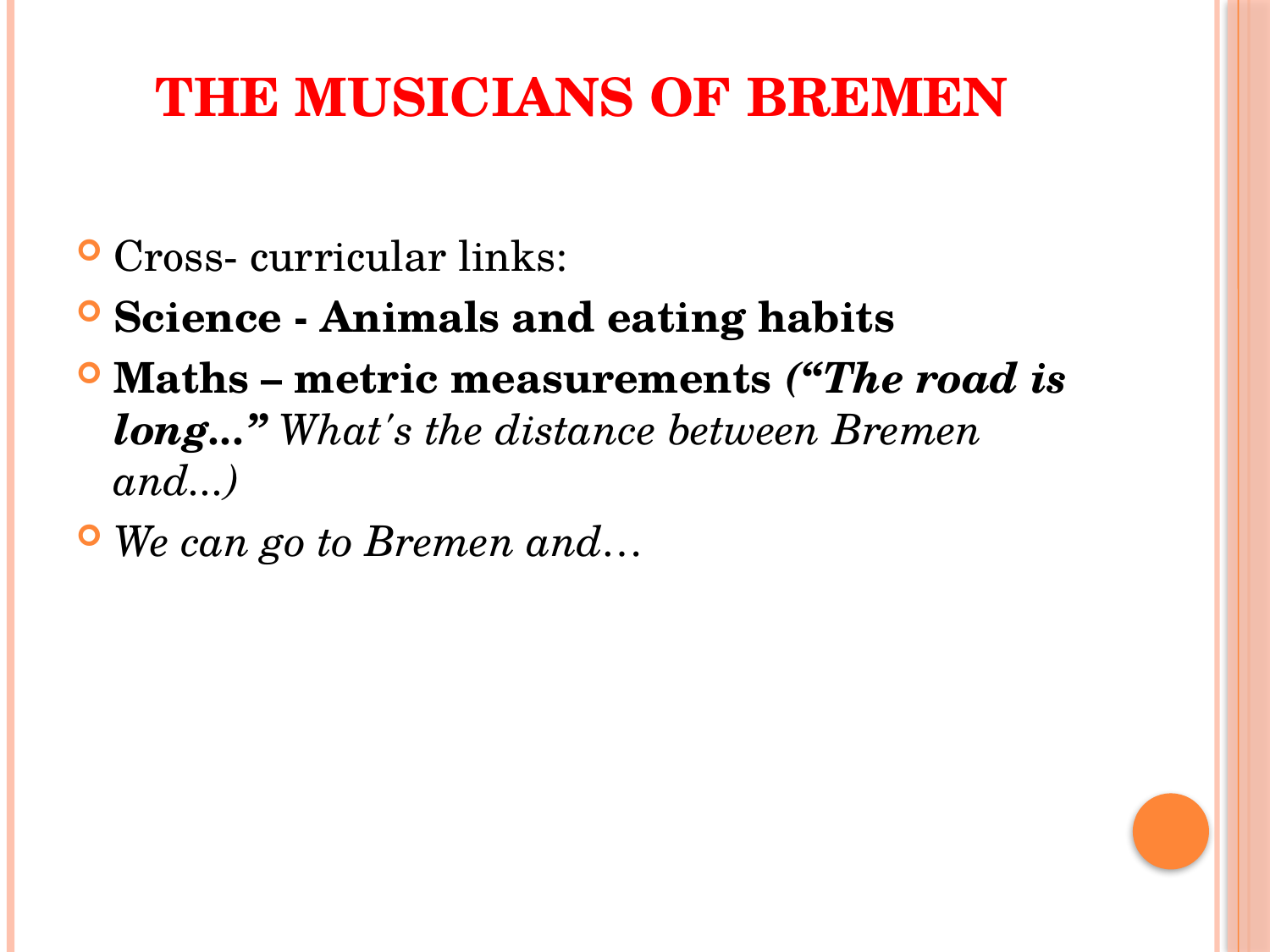

# The Musicians of Bremen
Cross- curricular links:
Science - Animals and eating habits
Maths – metric measurements (“The road is long...” What's the distance between Bremen and...)
We can go to Bremen and…